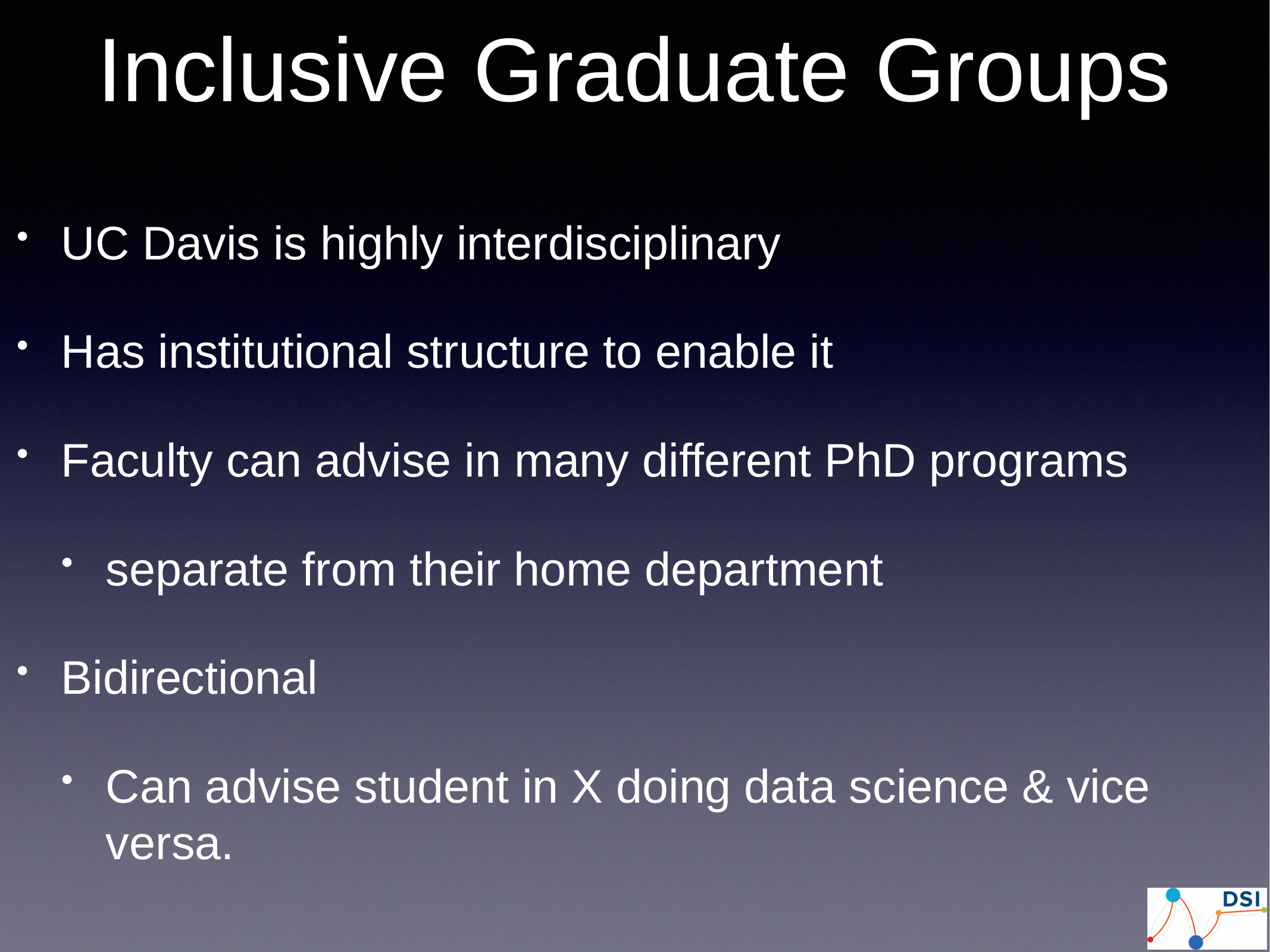

# Inclusive Graduate Groups
UC Davis is highly interdisciplinary
Has institutional structure to enable it
Faculty can advise in many different PhD programs
separate from their home department
Bidirectional
Can advise student in X doing data science & vice versa.